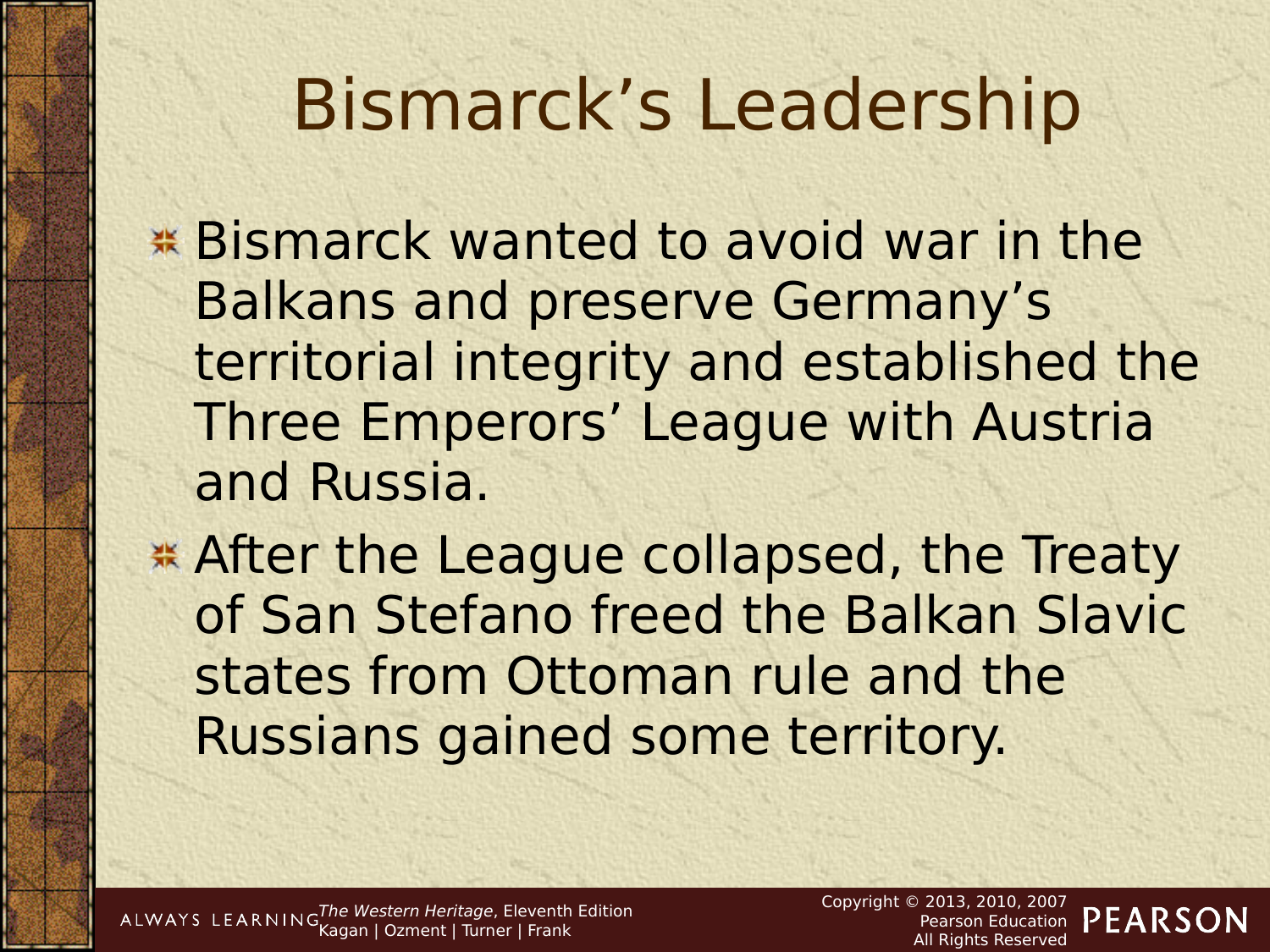

Bismarck’s Leadership
Bismarck wanted to avoid war in the Balkans and preserve Germany’s territorial integrity and established the Three Emperors’ League with Austria and Russia.
After the League collapsed, the Treaty of San Stefano freed the Balkan Slavic states from Ottoman rule and the Russians gained some territory.